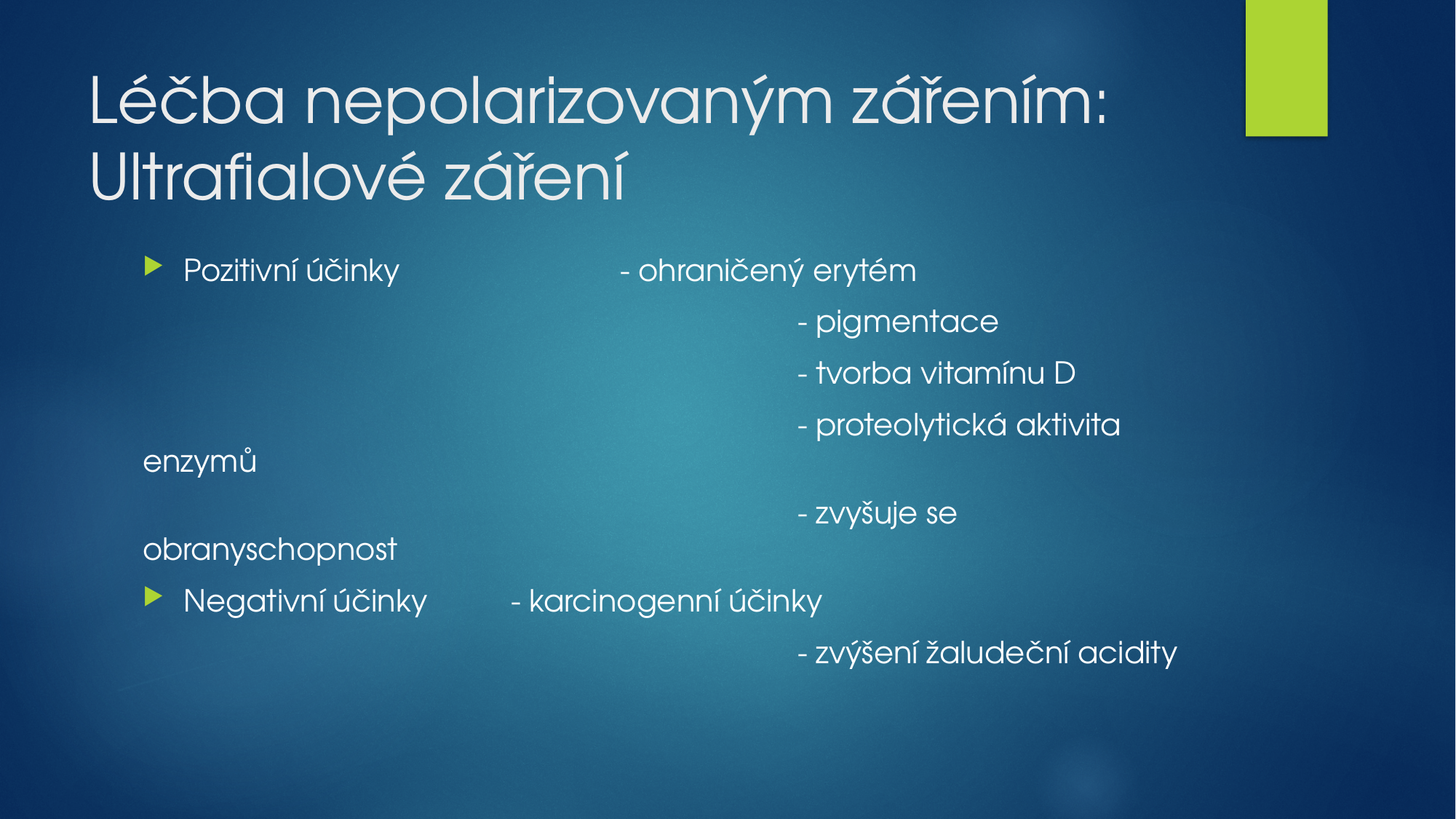

# Léčba nepolarizovaným zářením: Ultrafialové záření
Pozitivní účinky 		- ohraničený erytém
						- pigmentace
						- tvorba vitamínu D
						- proteolytická aktivita enzymů
						- zvyšuje se obranyschopnost
Negativní účinky	- karcinogenní účinky
						- zvýšení žaludeční acidity